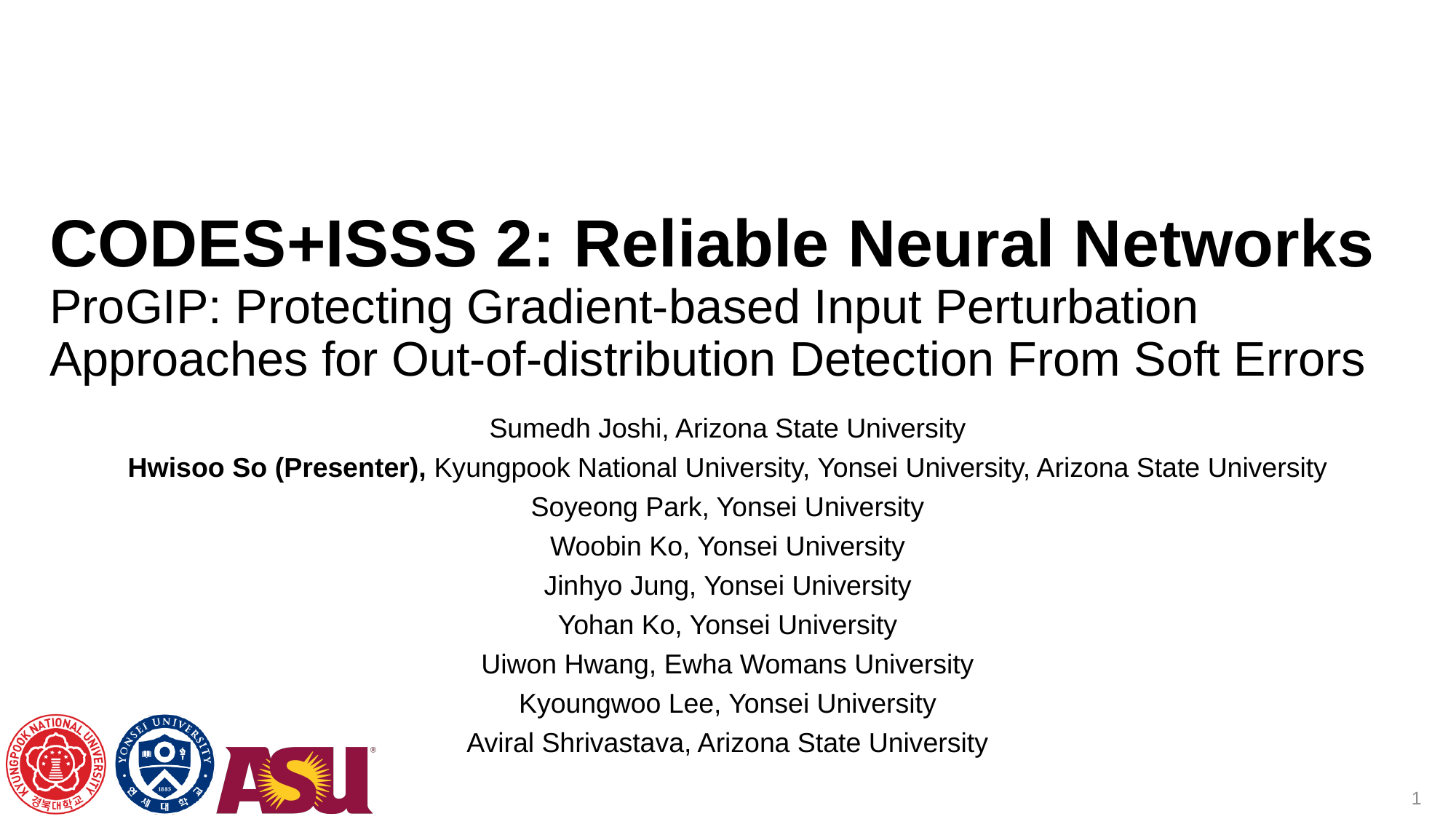

# CODES+ISSS 2: Reliable Neural Networks ProGIP: Protecting Gradient-based Input Perturbation Approaches for Out-of-distribution Detection From Soft Errors
Sumedh Joshi, Arizona State University
Hwisoo So (Presenter), Kyungpook National University, Yonsei University, Arizona State University
Soyeong Park, Yonsei University
Woobin Ko, Yonsei University
Jinhyo Jung, Yonsei University
Yohan Ko, Yonsei University
Uiwon Hwang, Ewha Womans University
Kyoungwoo Lee, Yonsei University
Aviral Shrivastava, Arizona State University
1